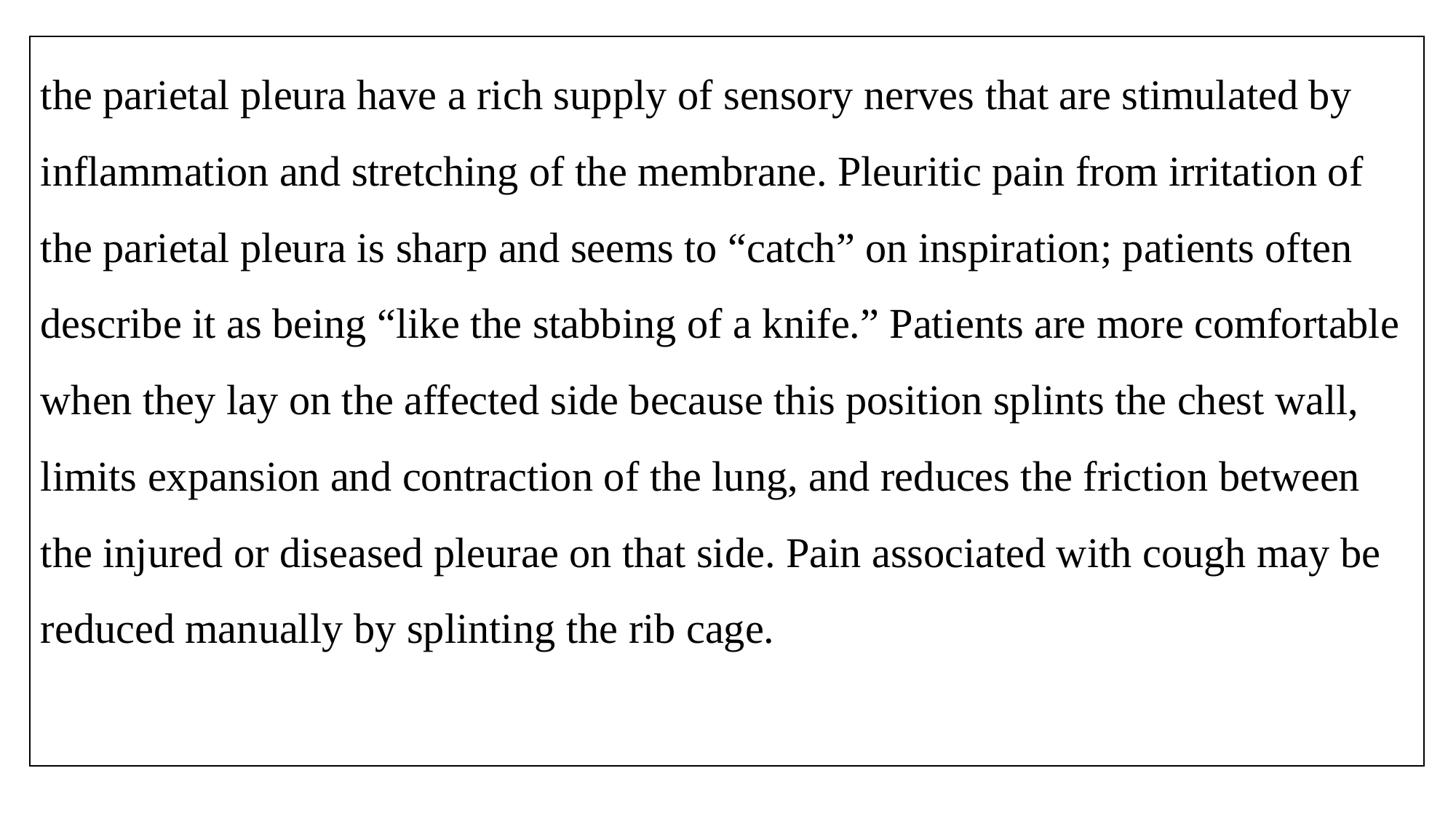

the parietal pleura have a rich supply of sensory nerves that are stimulated by inflammation and stretching of the membrane. Pleuritic pain from irritation of the parietal pleura is sharp and seems to “catch” on inspiration; patients often describe it as being “like the stabbing of a knife.” Patients are more comfortable when they lay on the affected side because this position splints the chest wall, limits expansion and contraction of the lung, and reduces the friction between the injured or diseased pleurae on that side. Pain associated with cough may be reduced manually by splinting the rib cage.